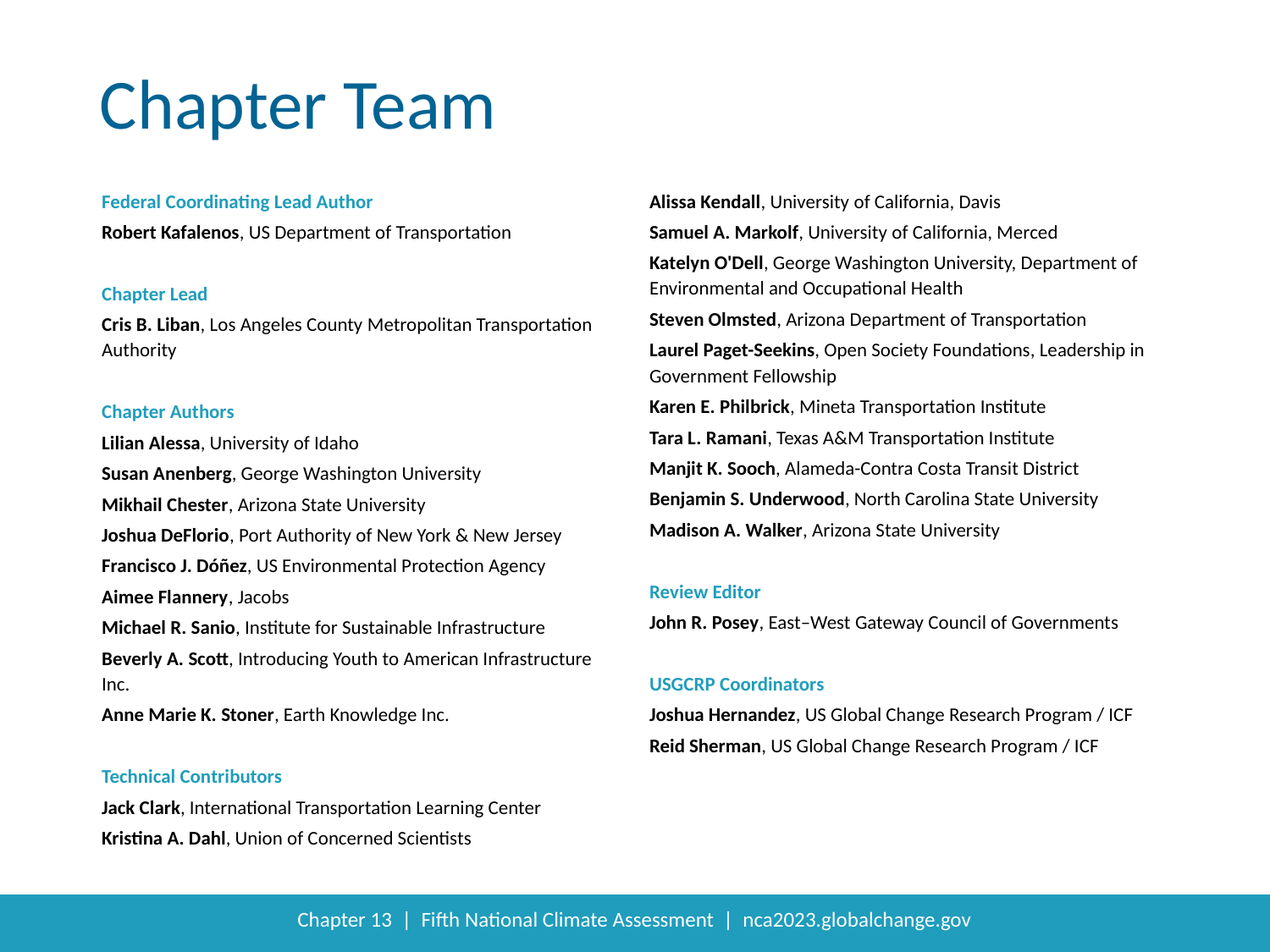

Federal Coordinating Lead Author
Robert Kafalenos, US Department of Transportation

Chapter Lead
Cris B. Liban, Los Angeles County Metropolitan Transportation Authority

Chapter Authors
Lilian Alessa, University of Idaho
Susan Anenberg, George Washington University
Mikhail Chester, Arizona State University
Joshua DeFlorio, Port Authority of New York & New Jersey
Francisco J. Dóñez, US Environmental Protection Agency
Aimee Flannery, Jacobs
Michael R. Sanio, Institute for Sustainable Infrastructure
Beverly A. Scott, Introducing Youth to American Infrastructure Inc.
Anne Marie K. Stoner, Earth Knowledge Inc.

Technical Contributors
Jack Clark, International Transportation Learning Center
Kristina A. Dahl, Union of Concerned Scientists
Alissa Kendall, University of California, Davis
Samuel A. Markolf, University of California, Merced
Katelyn O'Dell, George Washington University, Department of Environmental and Occupational Health
Steven Olmsted, Arizona Department of Transportation
Laurel Paget-Seekins, Open Society Foundations, Leadership in Government Fellowship
Karen E. Philbrick, Mineta Transportation Institute
Tara L. Ramani, Texas A&M Transportation Institute
Manjit K. Sooch, Alameda-Contra Costa Transit District
Benjamin S. Underwood, North Carolina State University
Madison A. Walker, Arizona State University

Review Editor
John R. Posey, East–West Gateway Council of Governments

USGCRP Coordinators
Joshua Hernandez, US Global Change Research Program / ICF
Reid Sherman, US Global Change Research Program / ICF